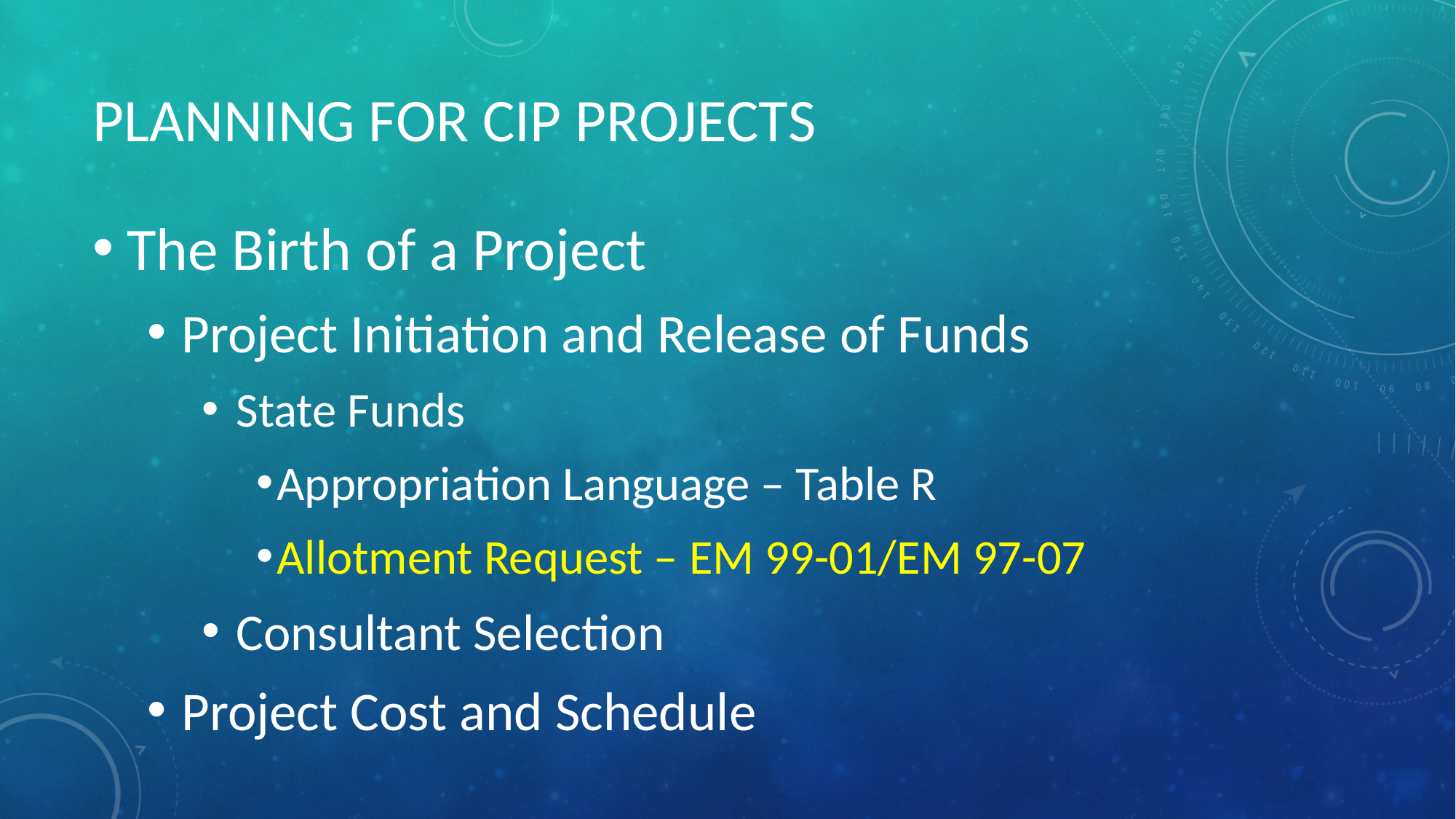

# Planning for cip projects
The Birth of a Project
Project Initiation and Release of Funds
State Funds
Appropriation Language – Table R
Allotment Request – EM 99-01/EM 97-07
Consultant Selection
Project Cost and Schedule